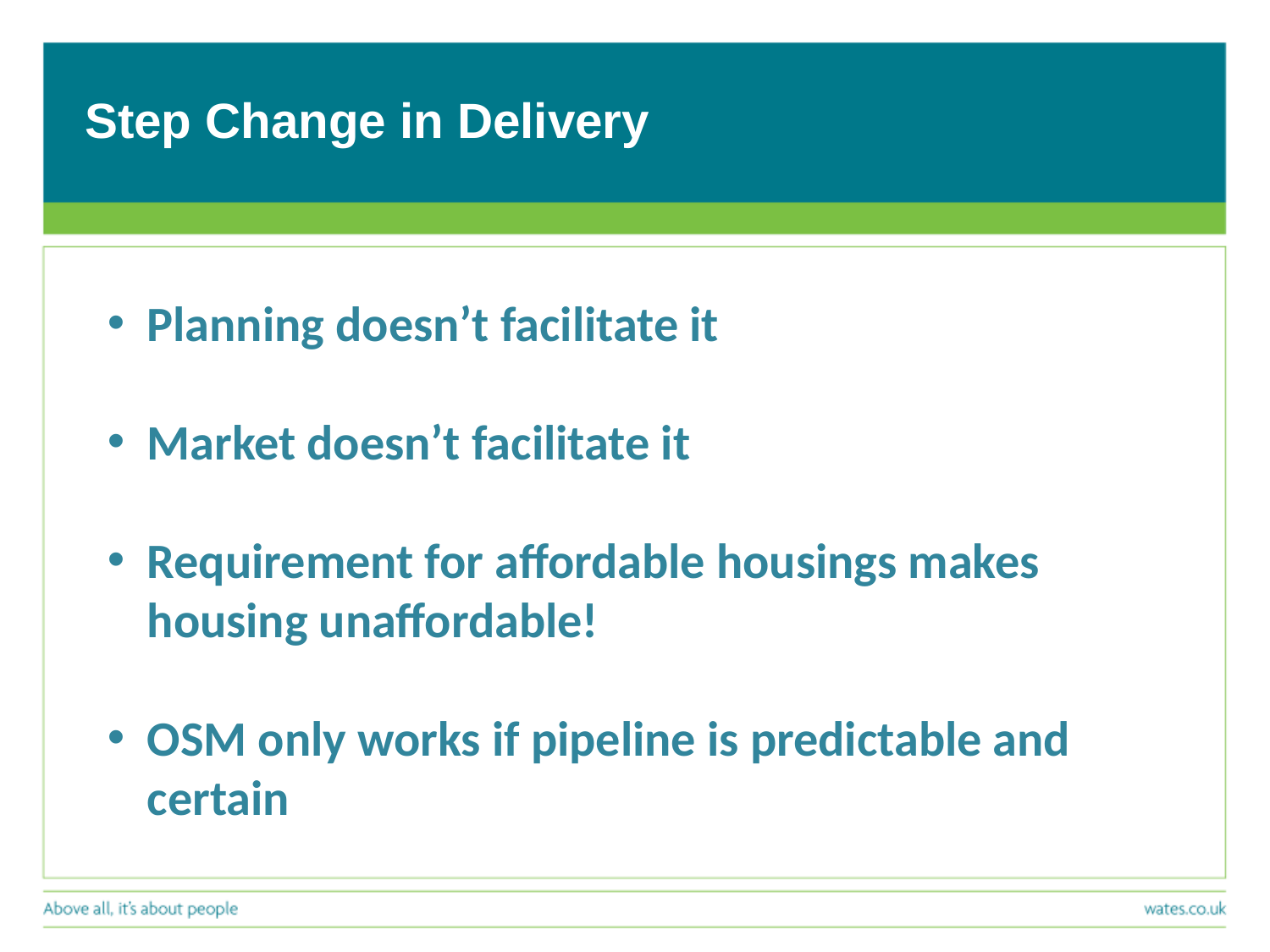

Step Change in Delivery

Planning doesn’t facilitate it

Market doesn’t facilitate it

Requirement for affordable housings makes housing unaffordable!

OSM only works if pipeline is predictable and certain